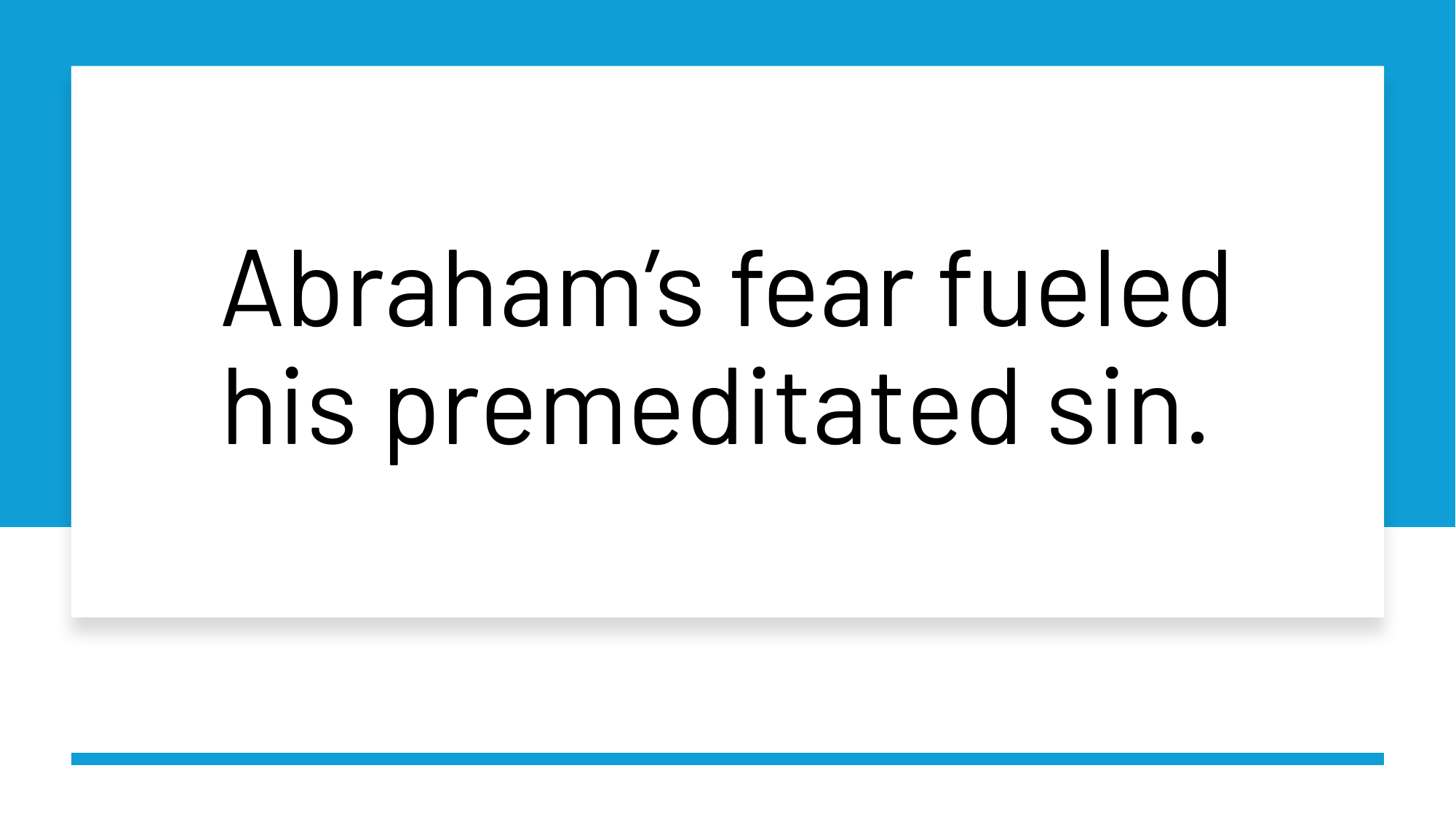

# Abraham’s fear fueled his premeditated sin.